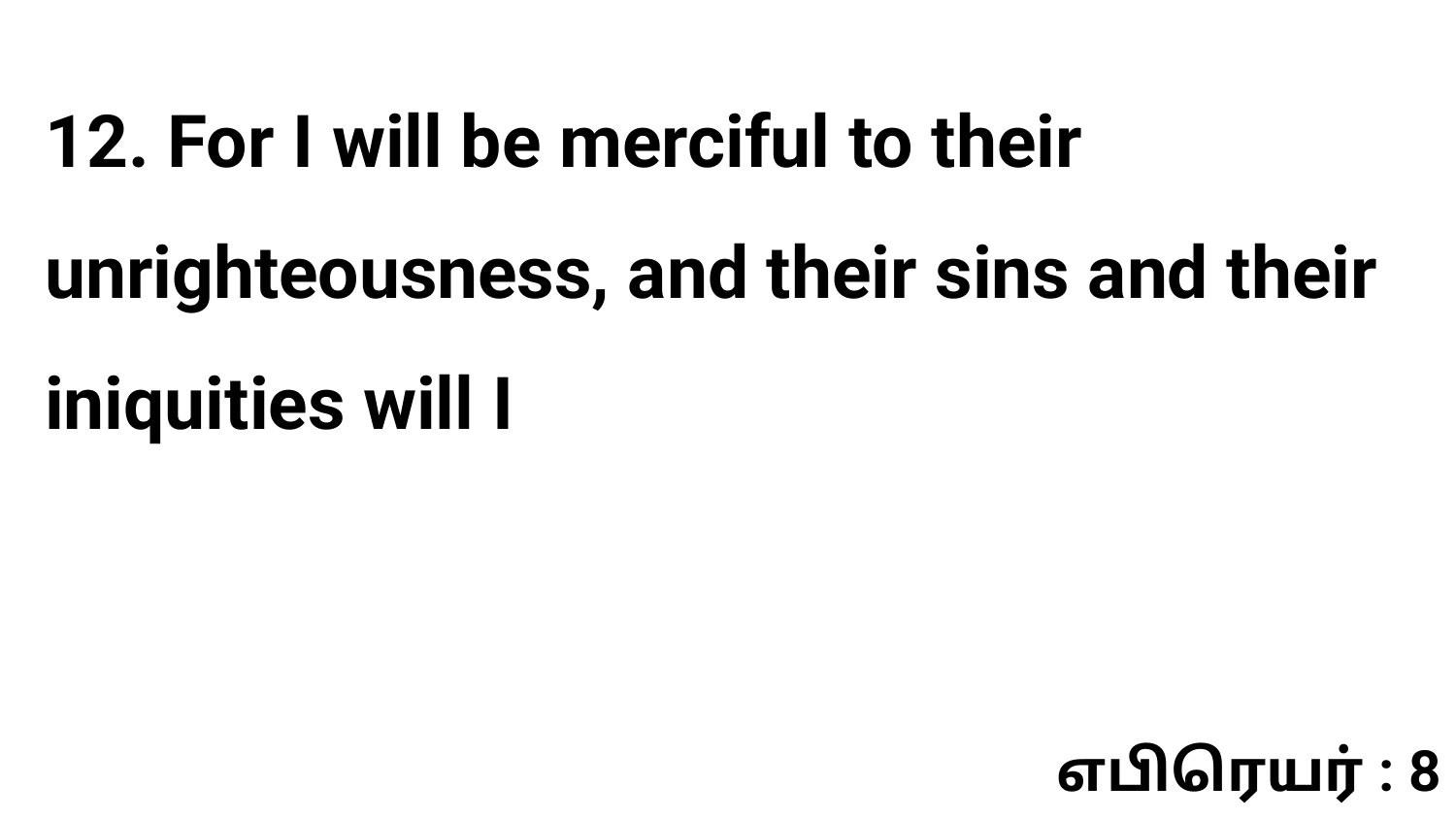

12. For I will be merciful to their unrighteousness, and their sins and their iniquities will I
எபிரெயர் : 8